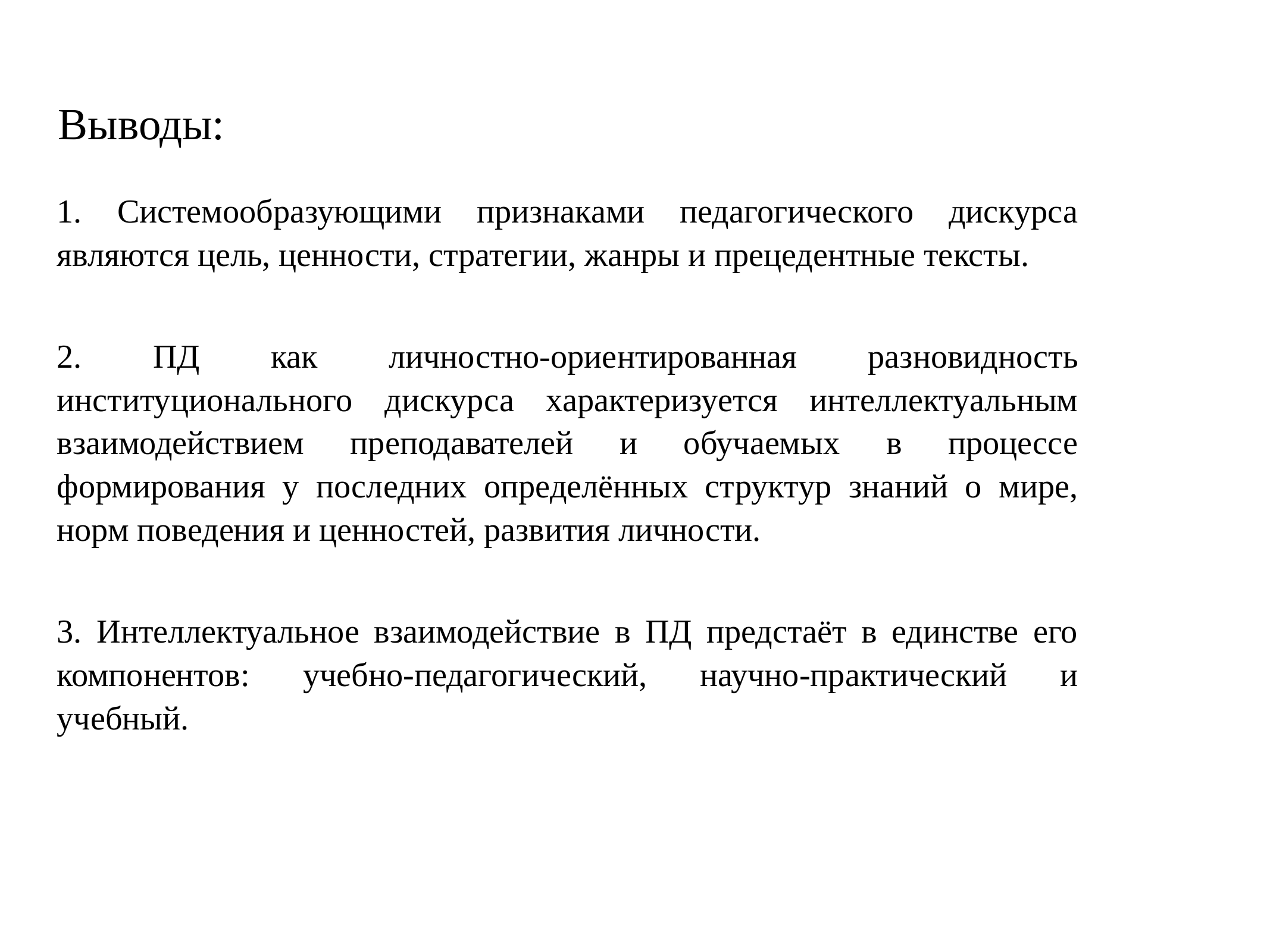

# Выводы:
1. Системообразующими признаками педагогического дискурса являются цель, ценности, стратегии, жанры и прецедентные тексты.

2. ПД как личностно-ориентированная разновидность институционального дискурса характеризуется интеллектуальным взаимодействием преподавателей и обучаемых в процессе формирования у последних определённых структур знаний о мире, норм поведения и ценностей, развития личности.

3. Интеллектуальное взаимодействие в ПД предстаёт в единстве его компонентов: учебно-педагогический, научно-практический и учебный.